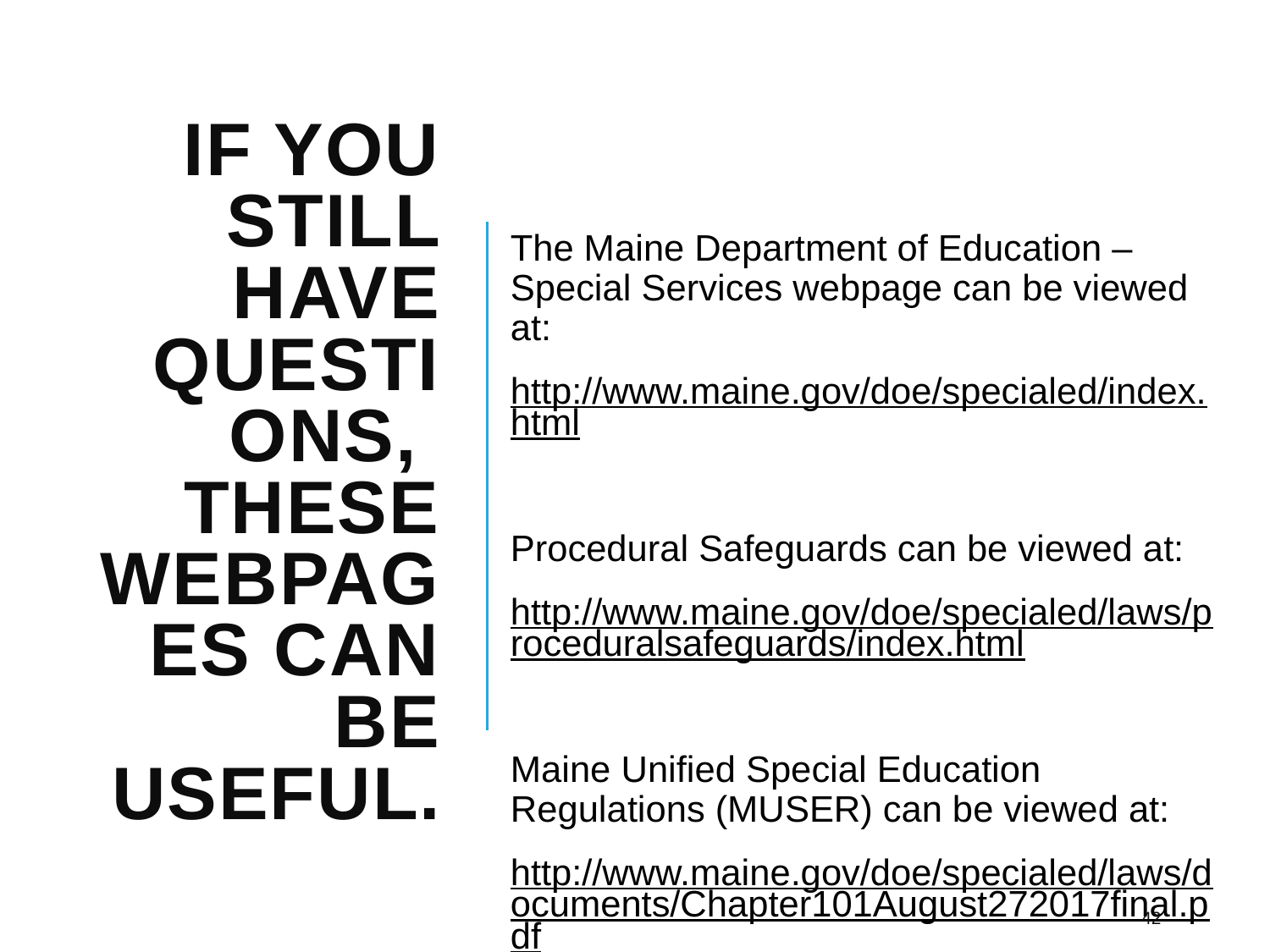

# If you still have questions,  these webpages can be useful.

The Maine Department of Education – Special Services webpage can be viewed at:
http://www.maine.gov/doe/specialed/index.html

Procedural Safeguards can be viewed at:
http://www.maine.gov/doe/specialed/laws/proceduralsafeguards/index.html

Maine Unified Special Education Regulations (MUSER) can be viewed at:
http://www.maine.gov/doe/specialed/laws/documents/Chapter101August272017final.pdf

42